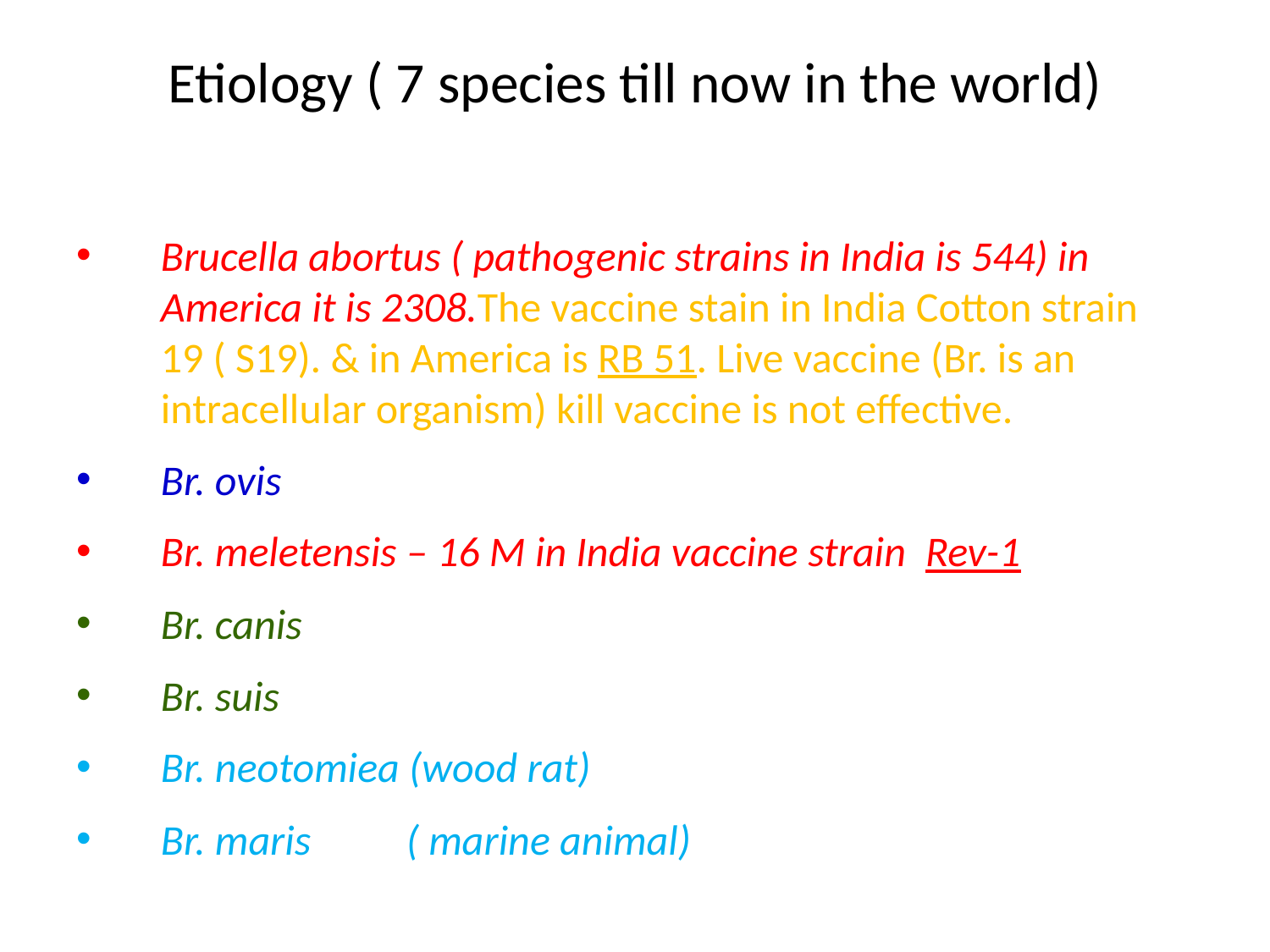

# Etiology ( 7 species till now in the world)
Brucella abortus ( pathogenic strains in India is 544) in      America it is 2308.The vaccine stain in India Cotton strain 19 ( S19). & in America is RB 51. Live vaccine (Br. is an intracellular organism) kill vaccine is not effective.
Br. ovis
Br. meletensis – 16 M in India vaccine strain  Rev-1
Br. canis
Br. suis
Br. neotomiea (wood rat)
Br. maris          ( marine animal)